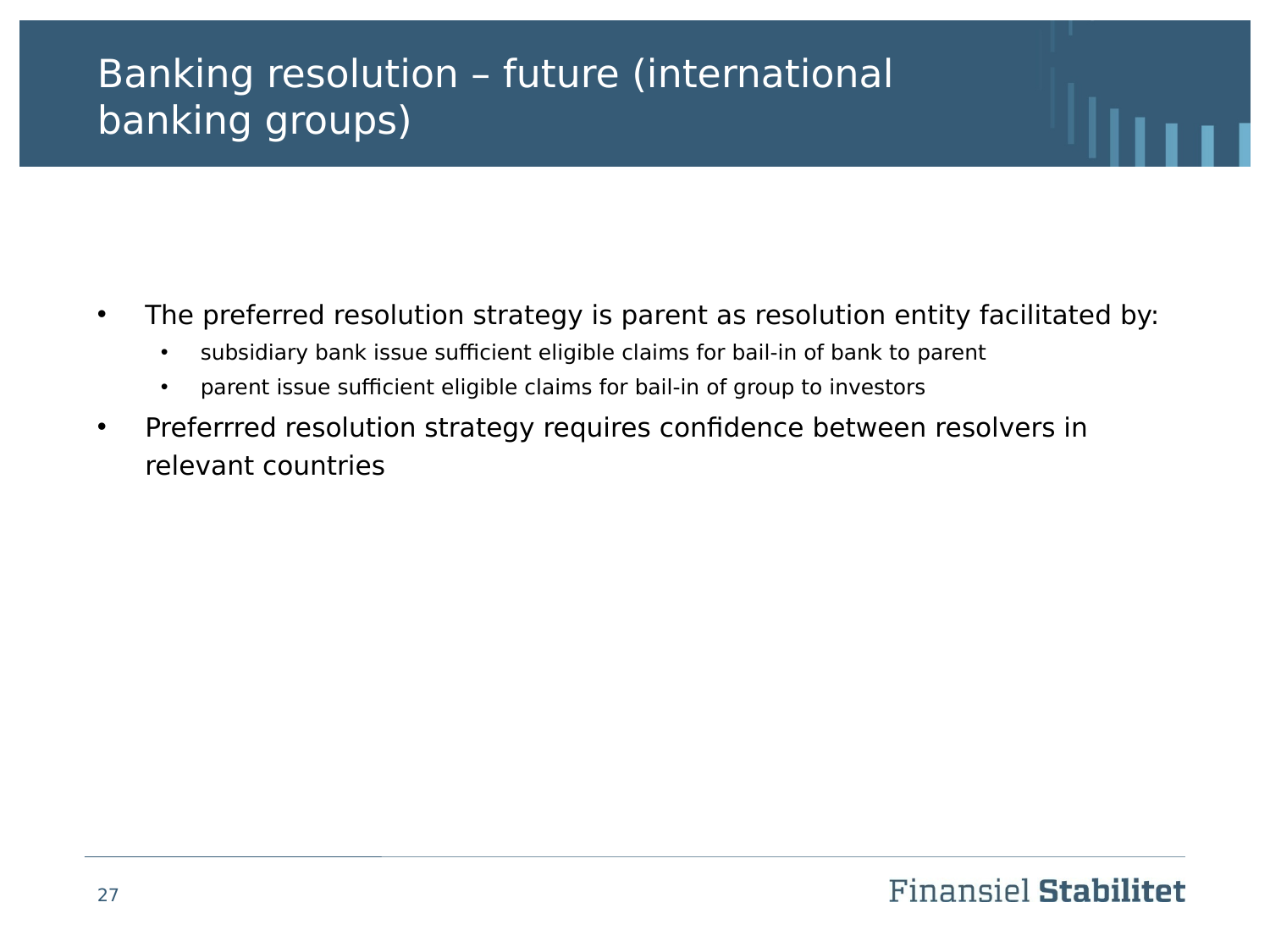

# Banking resolution – future (international banking groups)
The preferred resolution strategy is parent as resolution entity facilitated by:
subsidiary bank issue sufficient eligible claims for bail-in of bank to parent
parent issue sufficient eligible claims for bail-in of group to investors
Preferrred resolution strategy requires confidence between resolvers in relevant countries